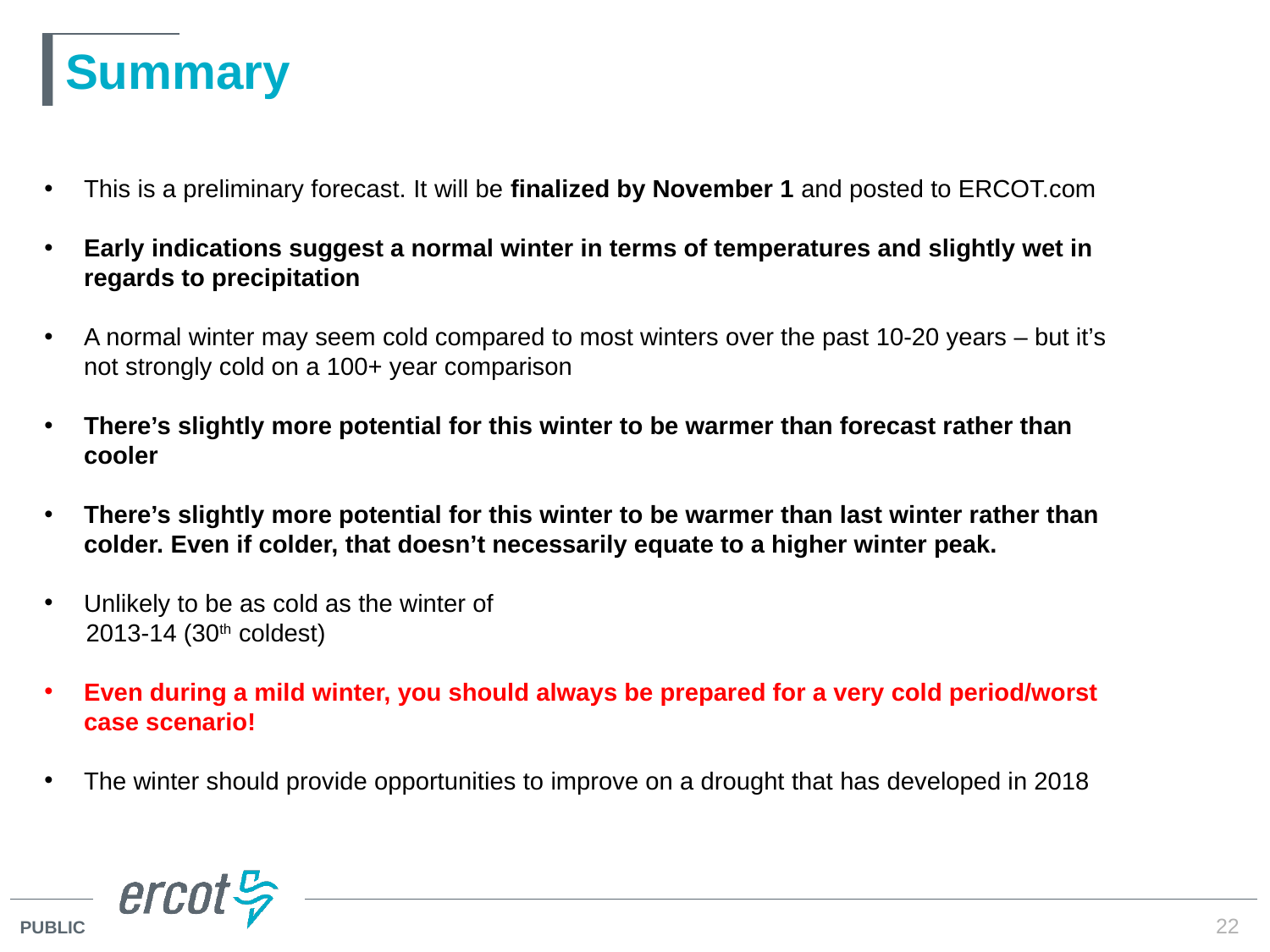

# Summary

This is a preliminary forecast. It will be finalized by November 1 and posted to ERCOT.com

Early indications suggest a normal winter in terms of temperatures and slightly wet in regards to precipitation

A normal winter may seem cold compared to most winters over the past 10-20 years – but it’s not strongly cold on a 100+ year comparison

There’s slightly more potential for this winter to be warmer than forecast rather than cooler

There’s slightly more potential for this winter to be warmer than last winter rather than colder. Even if colder, that doesn’t necessarily equate to a higher winter peak.

Unlikely to be as cold as the winter of
      2013-14 (30th coldest)

Even during a mild winter, you should always be prepared for a very cold period/worst case scenario!

The winter should provide opportunities to improve on a drought that has developed in 2018

22